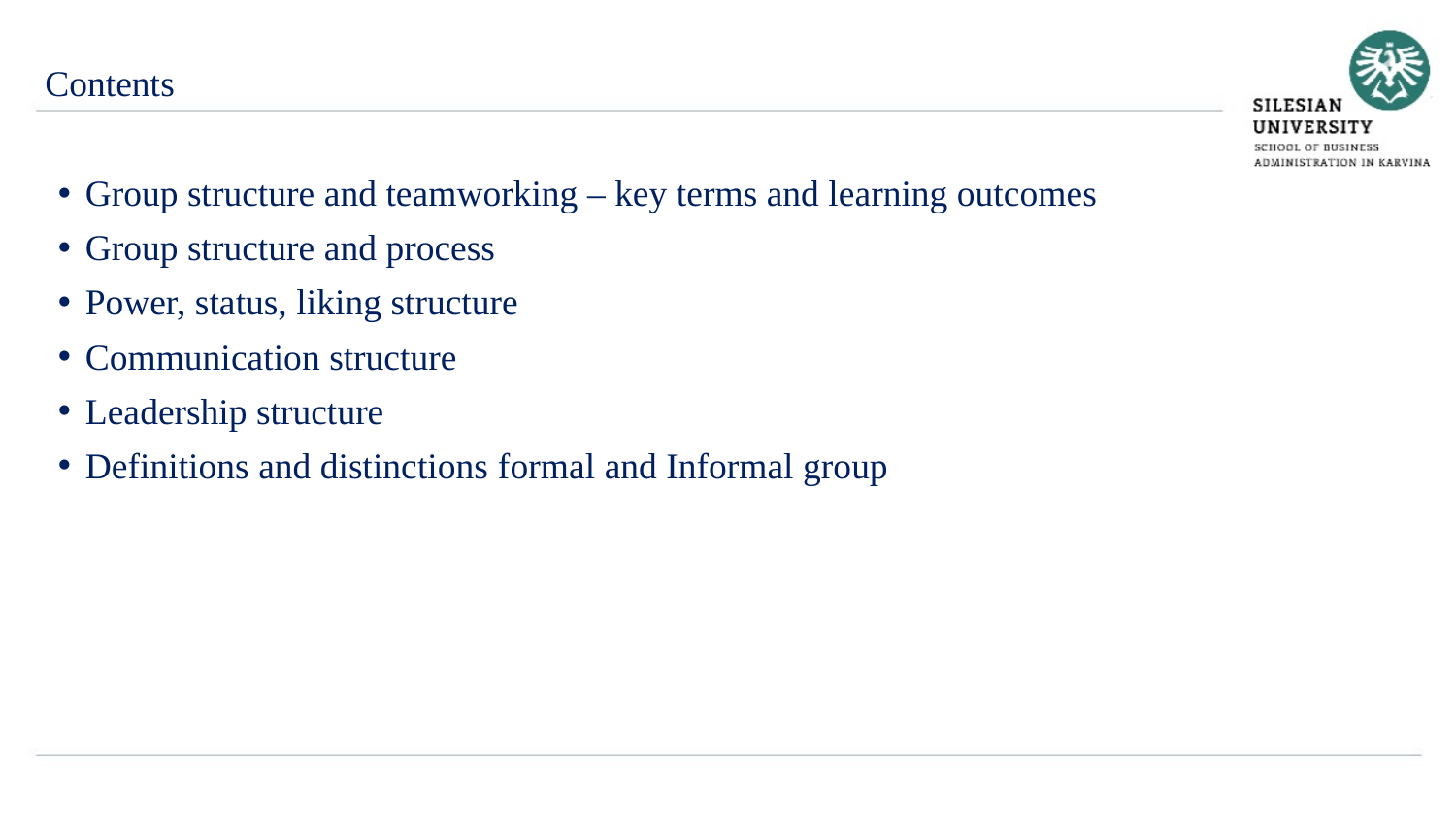

Contents
Group structure and teamworking – key terms and learning outcomes
Group structure and process
Power, status, liking structure
Communication structure
Leadership structure
Definitions and distinctions formal and Informal group